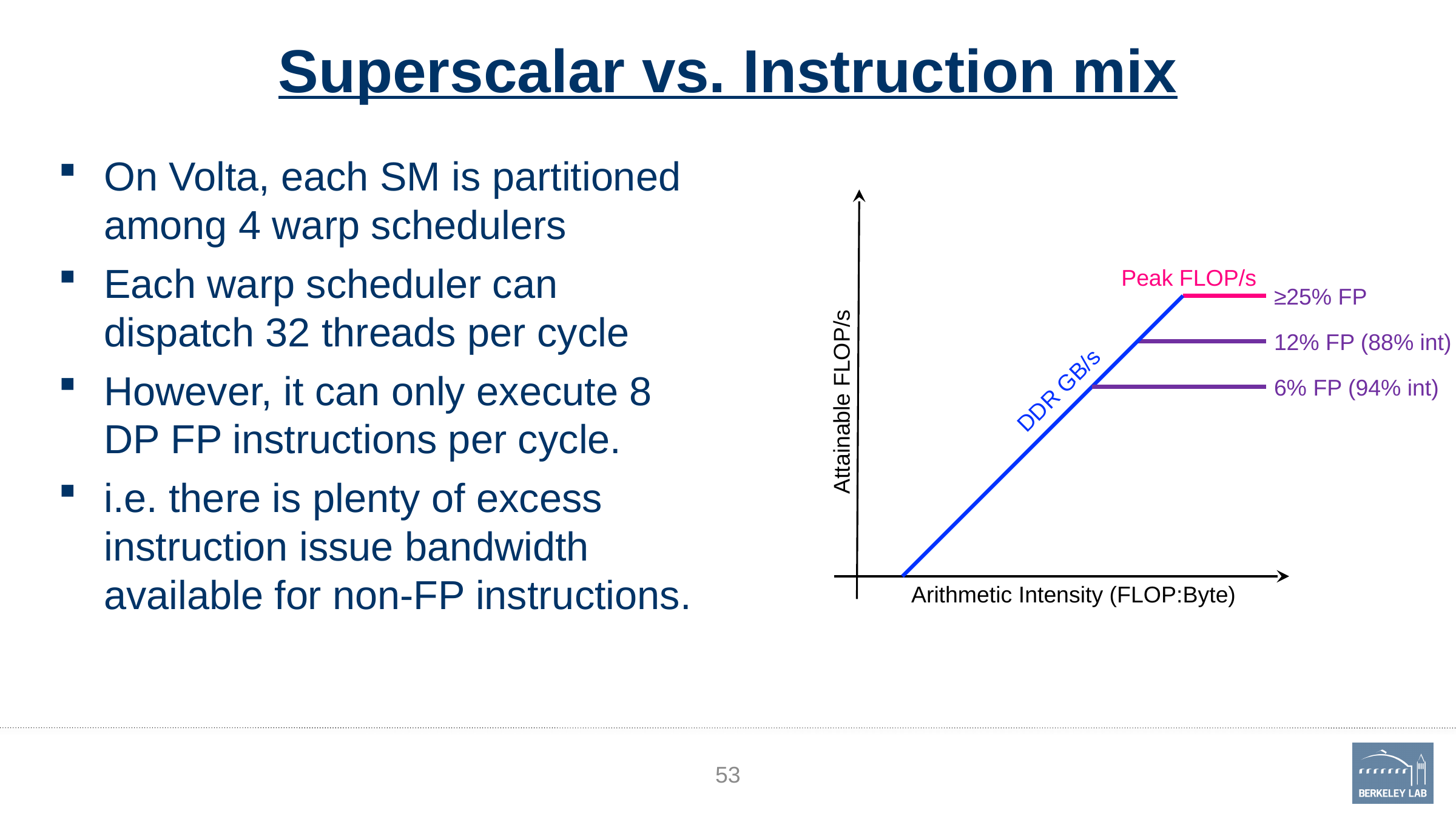

# Superscalar vs. Instruction mix
On Volta, each SM is partitioned among 4 warp schedulers
Each warp scheduler can dispatch 32 threads per cycle
However, it can only execute 8 DP FP instructions per cycle.
i.e. there is plenty of excess instruction issue bandwidth available for non-FP instructions.
Attainable FLOP/s
Peak FLOP/s
≥25% FP
DDR GB/s
12% FP (88% int)
6% FP (94% int)
Arithmetic Intensity (FLOP:Byte)
53